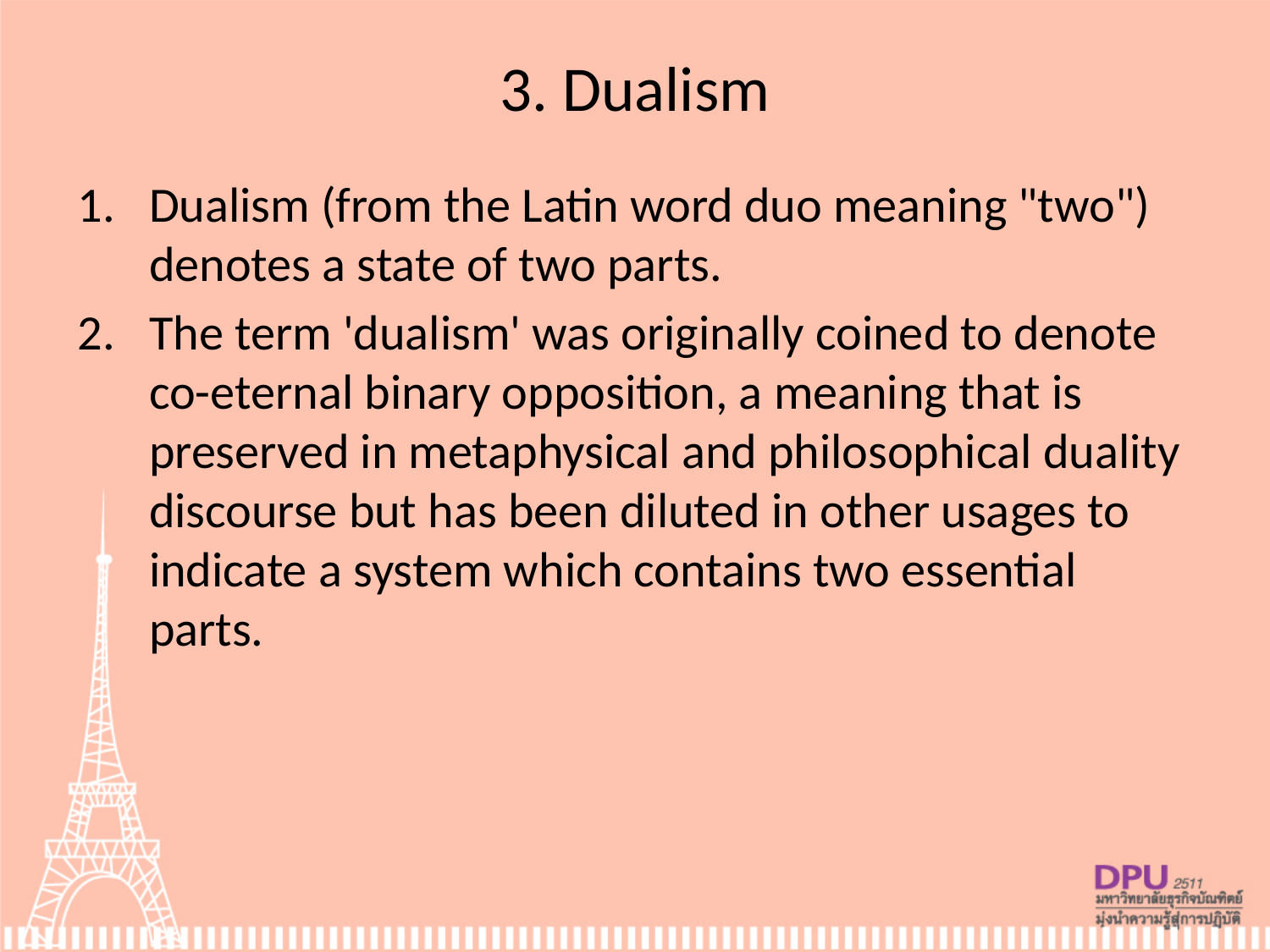

# 3. Dualism
Dualism (from the Latin word duo meaning "two") denotes a state of two parts.
The term 'dualism' was originally coined to denote co-eternal binary opposition, a meaning that is preserved in metaphysical and philosophical duality discourse but has been diluted in other usages to indicate a system which contains two essential parts.